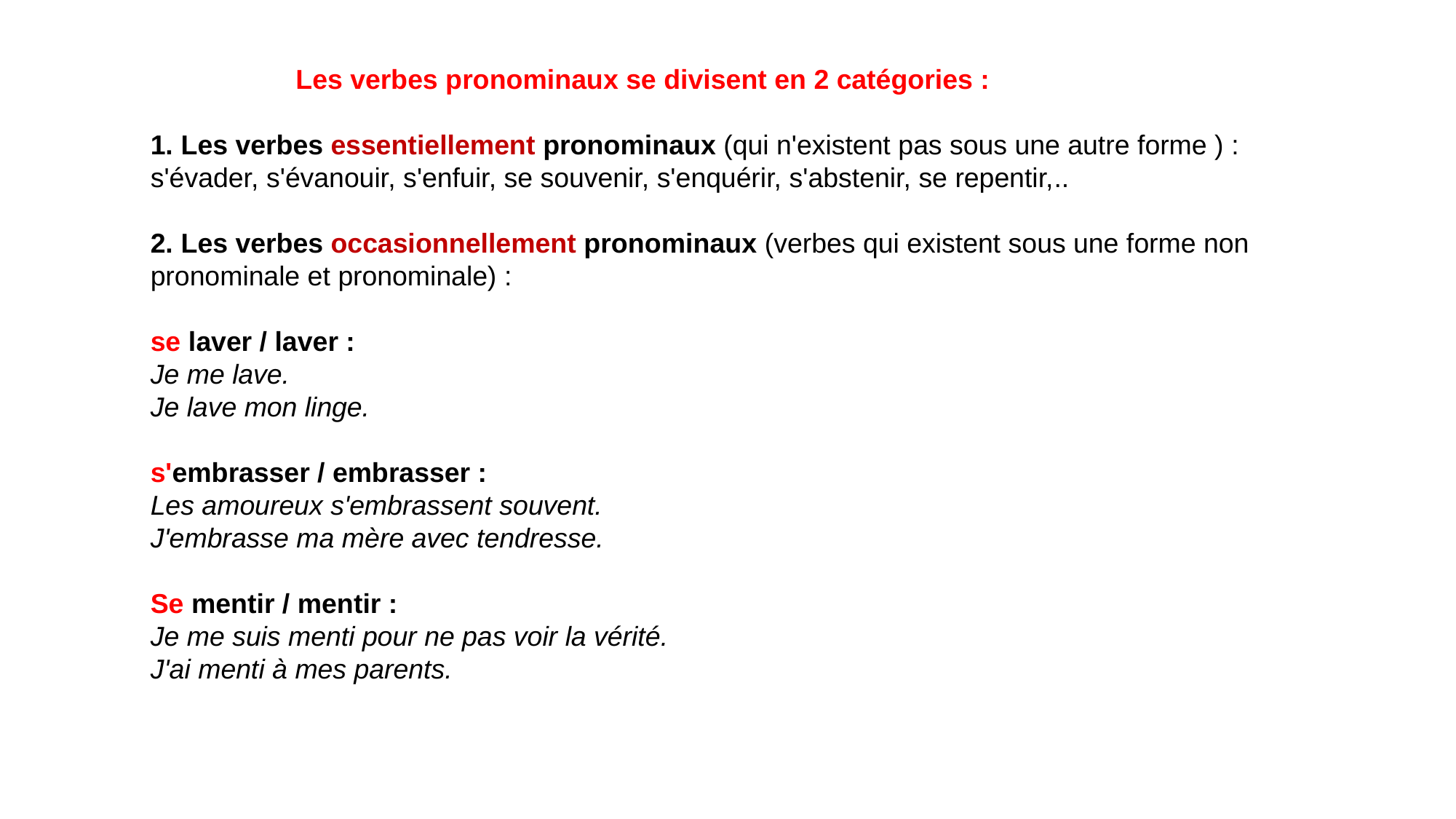

Les verbes pronominaux se divisent en 2 catégories :

1. Les verbes essentiellement pronominaux (qui n'existent pas sous une autre forme ) :
s'évader, s'évanouir, s'enfuir, se souvenir, s'enquérir, s'abstenir, se repentir,..
2. Les verbes occasionnellement pronominaux (verbes qui existent sous une forme non pronominale et pronominale) :

se laver / laver :
Je me lave.
Je lave mon linge.

s'embrasser / embrasser :
Les amoureux s'embrassent souvent.
J'embrasse ma mère avec tendresse.

Se mentir / mentir :
Je me suis menti pour ne pas voir la vérité.
J'ai menti à mes parents.